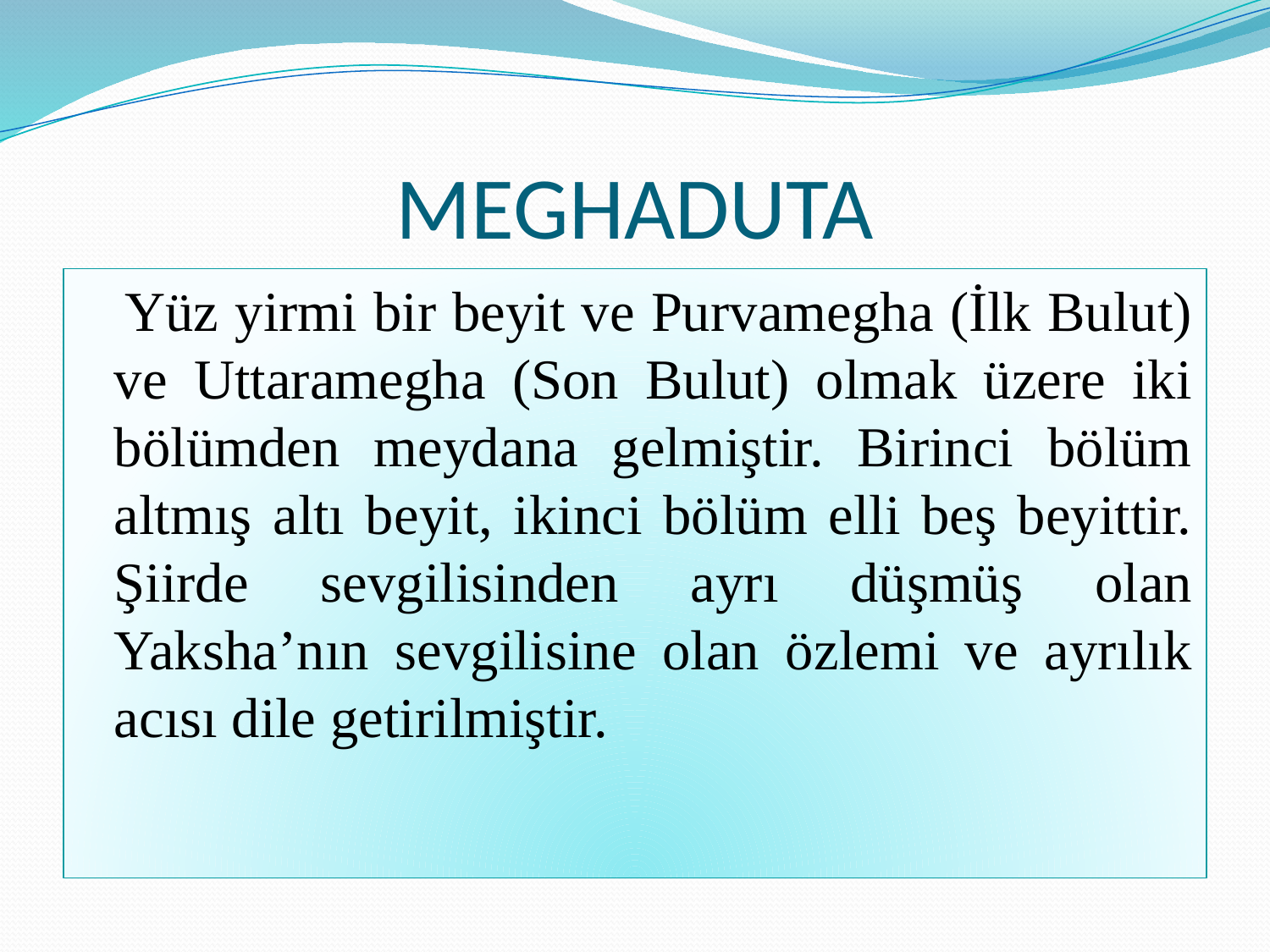

# MEGHADUTA
   Yüz yirmi bir beyit ve Purvamegha (İlk Bulut) ve Uttaramegha (Son Bulut) olmak üzere iki bölümden meydana gelmiştir. Birinci bölüm altmış altı beyit, ikinci bölüm elli beş beyittir. Şiirde sevgilisinden ayrı düşmüş olan Yaksha’nın sevgilisine olan özlemi ve ayrılık acısı dile getirilmiştir.